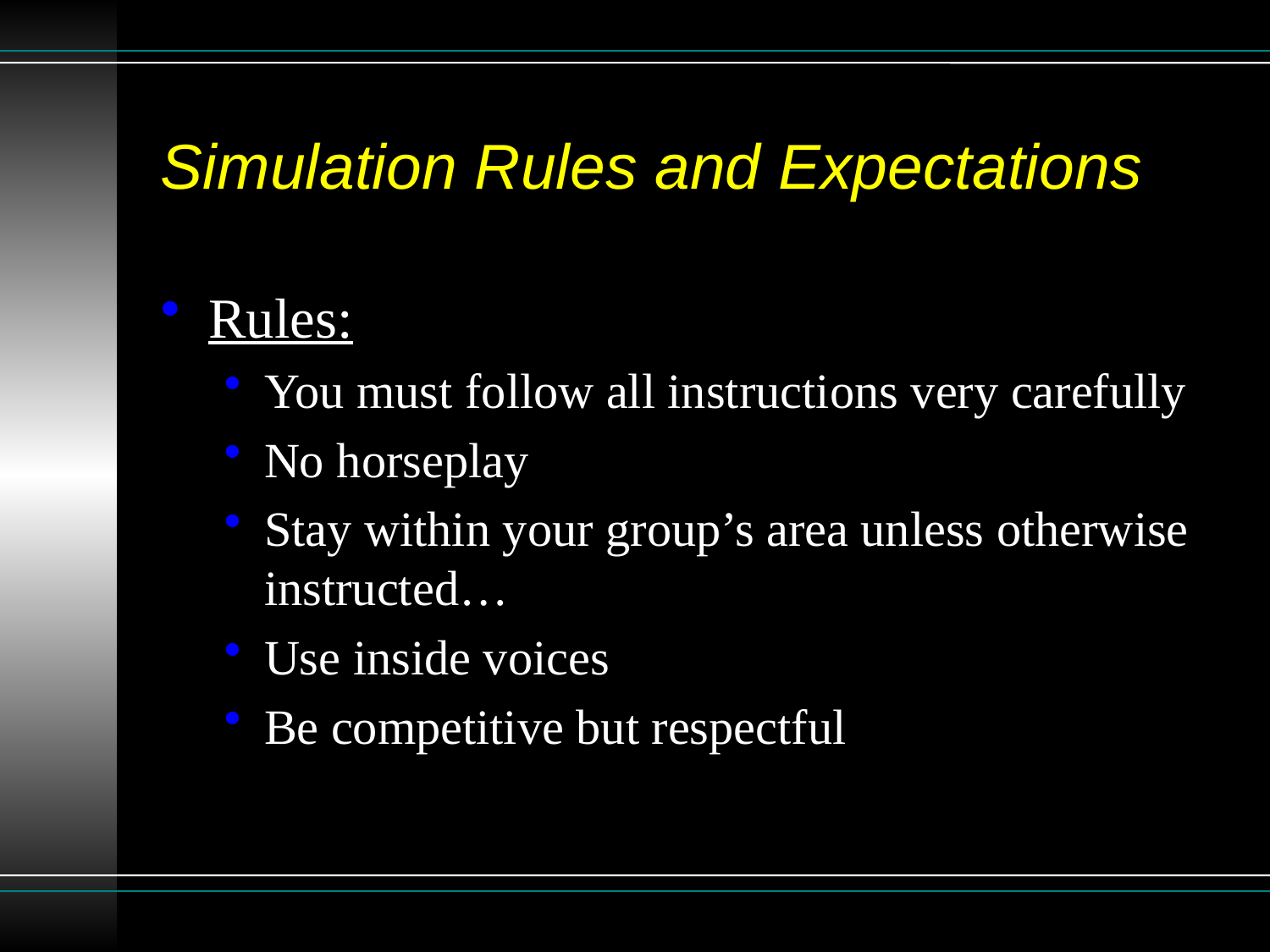

# Simulation Rules and Expectations
Rules:
You must follow all instructions very carefully
No horseplay
Stay within your group’s area unless otherwise instructed…
Use inside voices
Be competitive but respectful